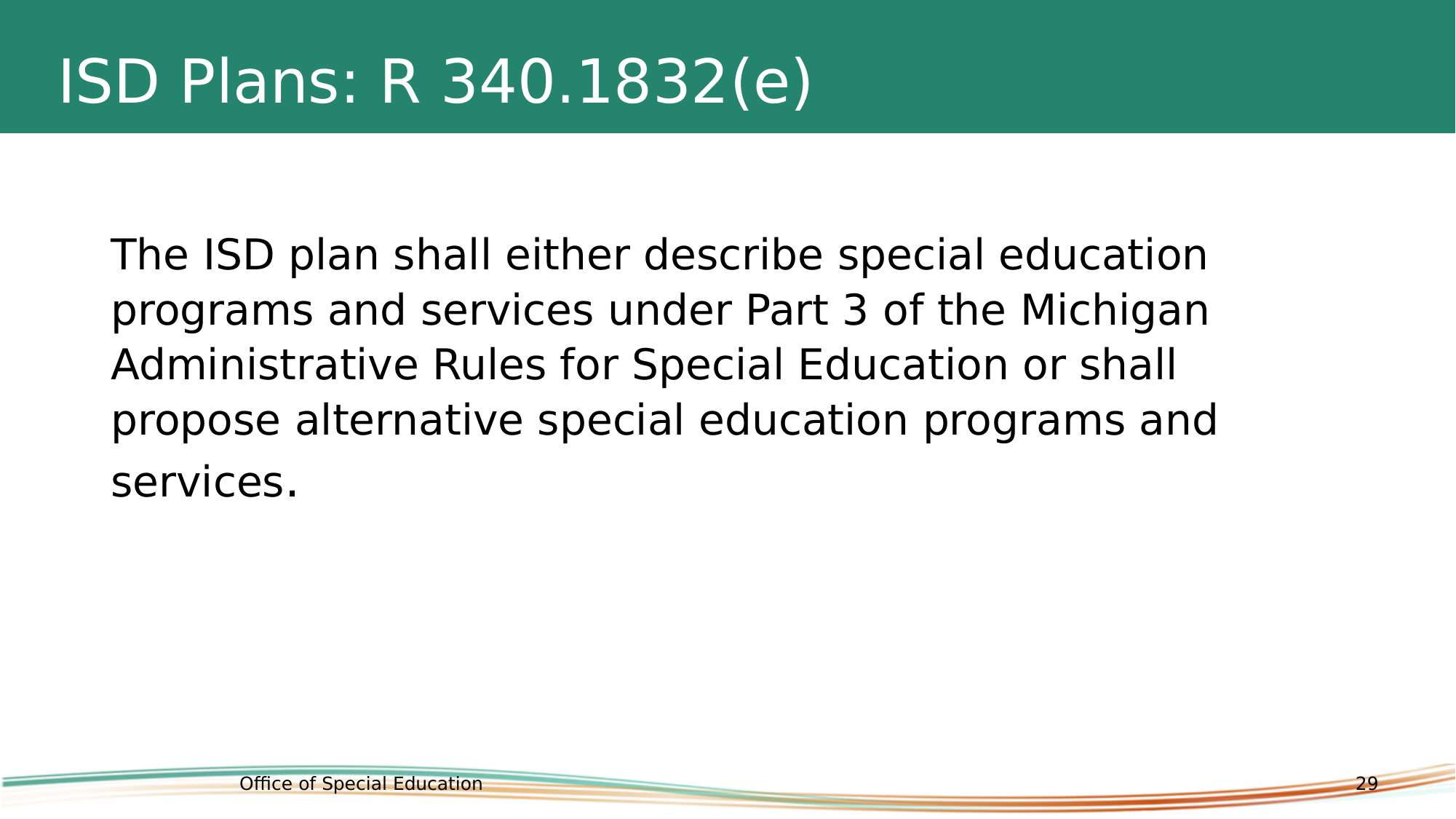

# ISD Plans: R 340.1832(e)
The ISD plan shall either describe special education programs and services under Part 3 of the Michigan Administrative Rules for Special Education or shall propose alternative special education programs and services.
Office of Special Education
29